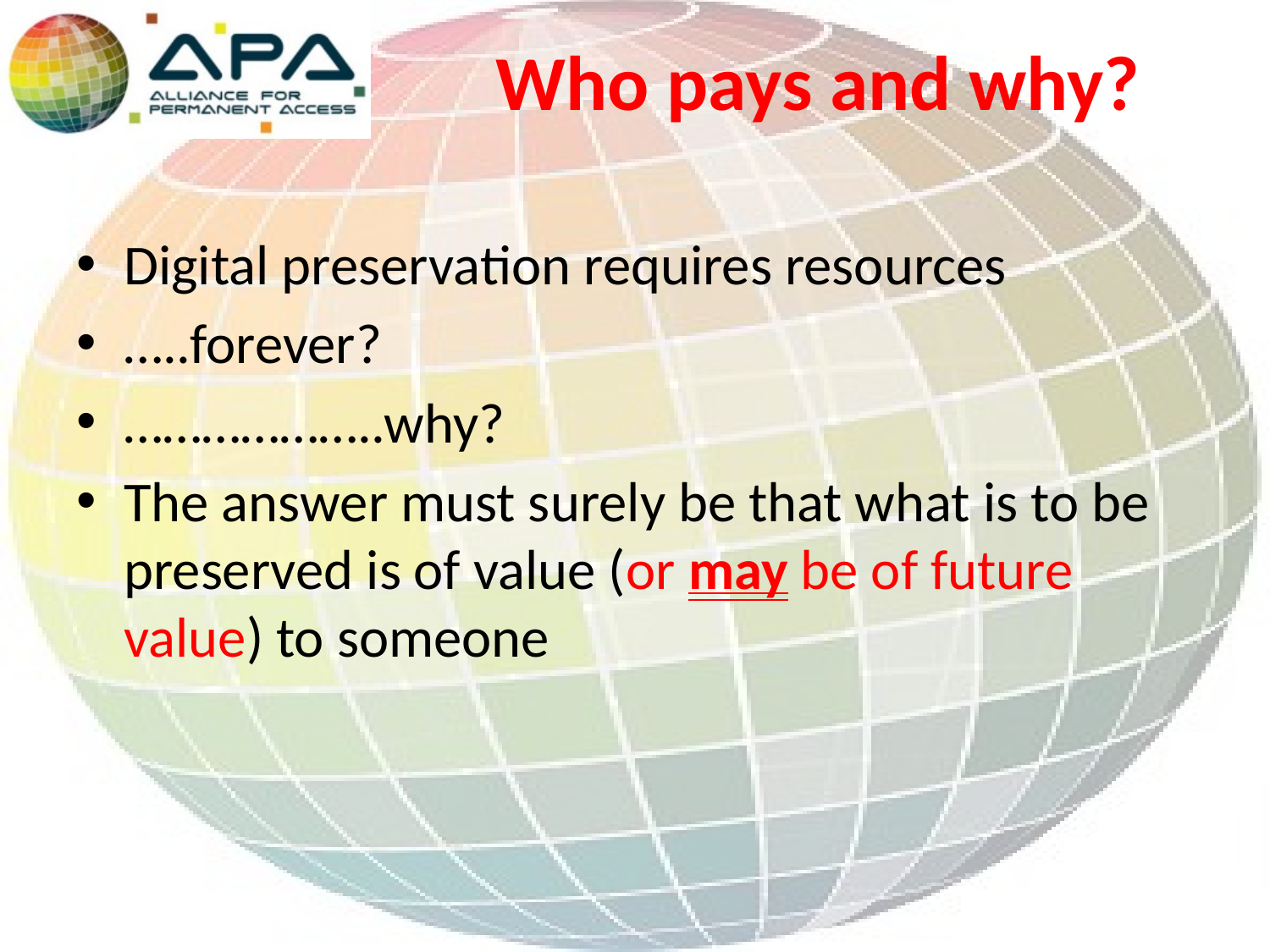

# Who pays and why?
Digital preservation requires resources
…..forever?
………………..why?
The answer must surely be that what is to be preserved is of value (or may be of future value) to someone